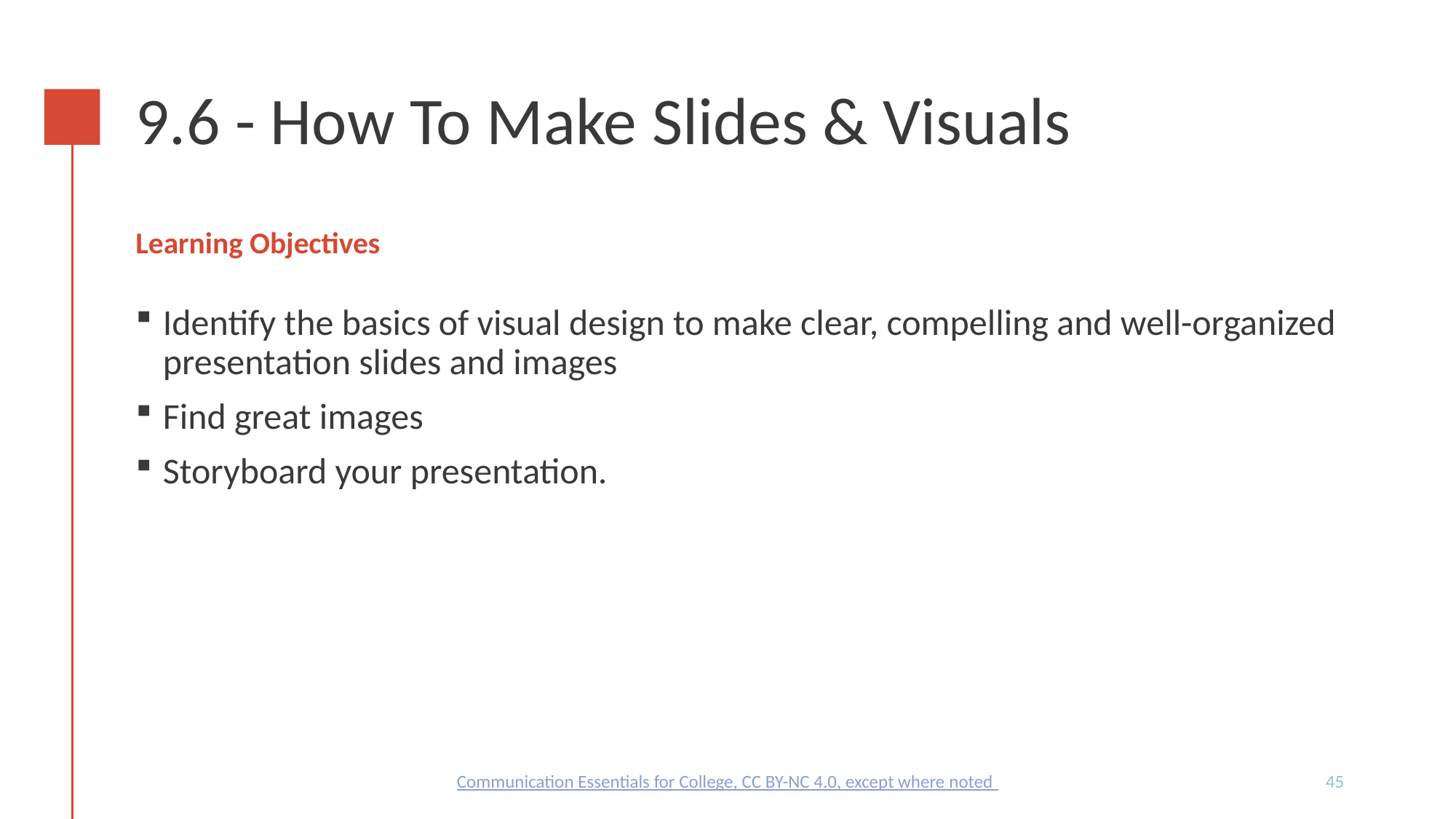

# 9.6 - How To Make Slides & Visuals
Learning Objectives
Identify the basics of visual design to make clear, compelling and well-organized presentation slides and images
Find great images
Storyboard your presentation.
45
Communication Essentials for College, CC BY-NC 4.0, except where noted